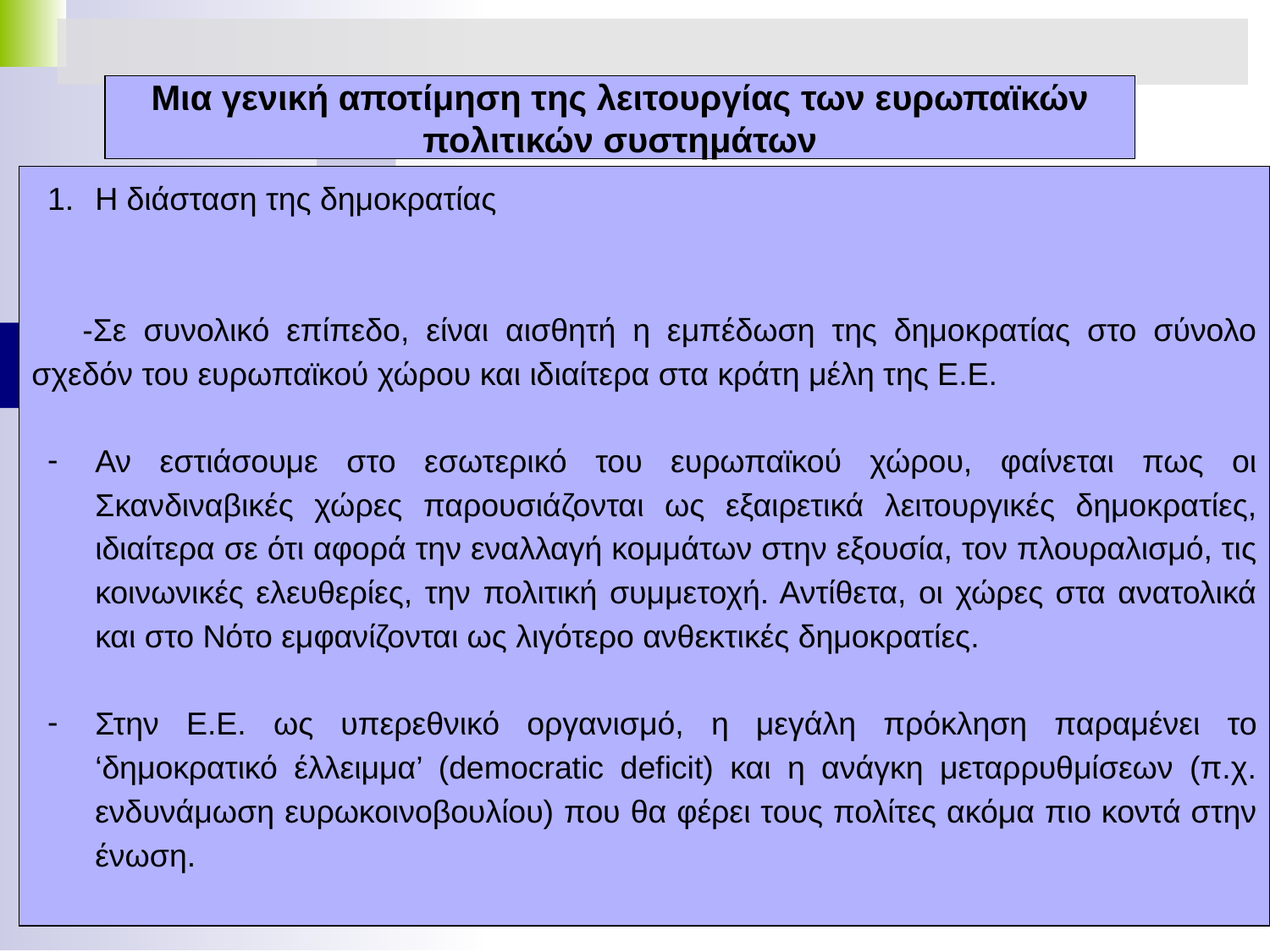

# Μια γενική αποτίμηση της λειτουργίας των ευρωπαϊκών πολιτικών συστημάτων
Η διάσταση της δημοκρατίας

   -Σε συνολικό επίπεδο, είναι αισθητή η εμπέδωση της δημοκρατίας στο σύνολο σχεδόν του ευρωπαϊκού χώρου και ιδιαίτερα στα κράτη μέλη της Ε.Ε.

Αν εστιάσουμε στο εσωτερικό του ευρωπαϊκού χώρου, φαίνεται πως οι Σκανδιναβικές χώρες παρουσιάζονται ως εξαιρετικά λειτουργικές δημοκρατίες, ιδιαίτερα σε ότι αφορά την εναλλαγή κομμάτων στην εξουσία, τον πλουραλισμό, τις κοινωνικές ελευθερίες, την πολιτική συμμετοχή. Αντίθετα, οι χώρες στα ανατολικά και στο Νότο εμφανίζονται ως λιγότερο ανθεκτικές δημοκρατίες.

Στην Ε.Ε. ως υπερεθνικό οργανισμό, η μεγάλη πρόκληση παραμένει το ‘δημοκρατικό έλλειμμα’ (democratic deficit) και η ανάγκη μεταρρυθμίσεων (π.χ. ενδυνάμωση ευρωκοινοβουλίου) που θα φέρει τους πολίτες ακόμα πιο κοντά στην ένωση.